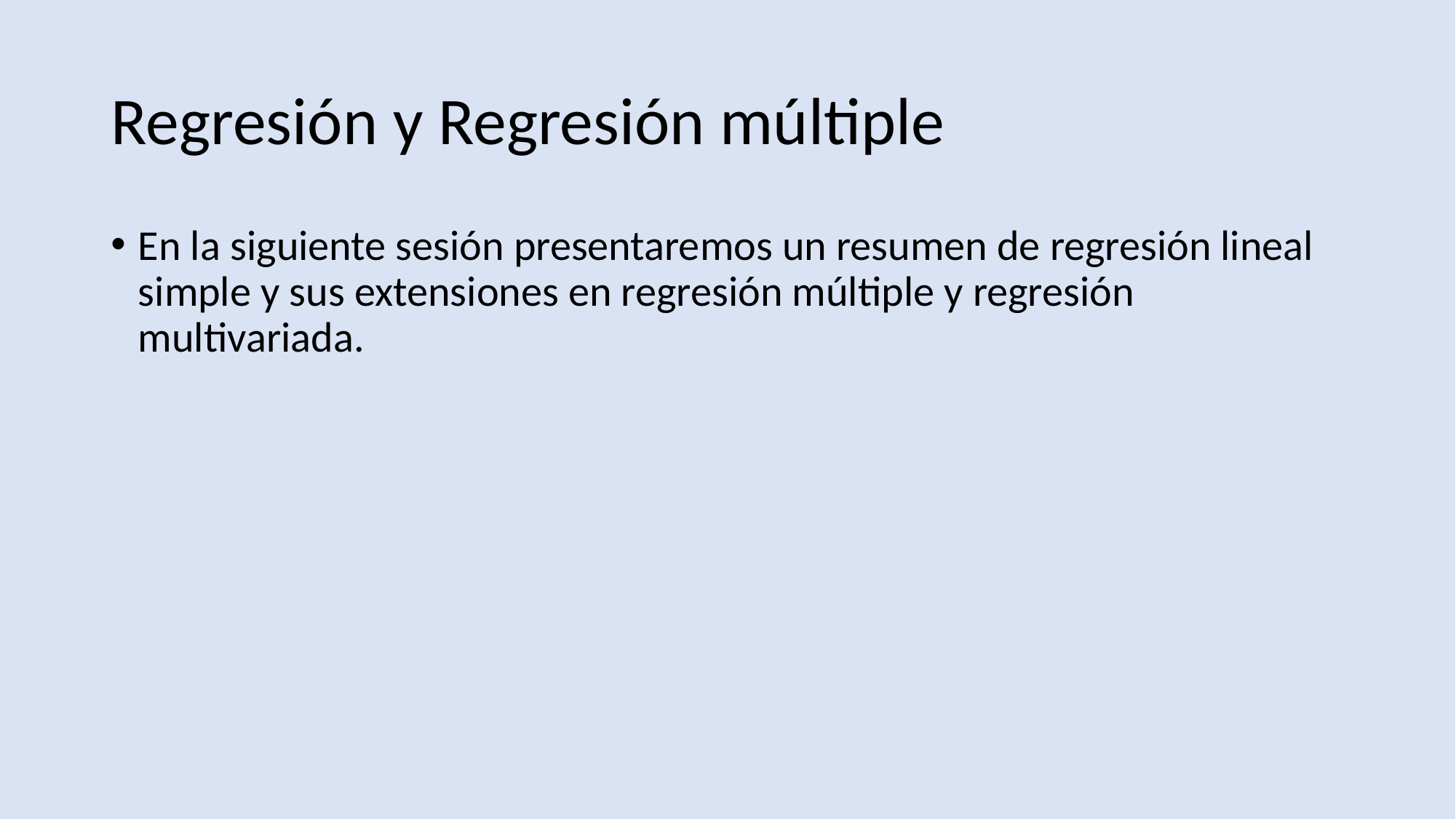

# Regresión y Regresión múltiple
En la siguiente sesión presentaremos un resumen de regresión lineal simple y sus extensiones en regresión múltiple y regresión multivariada.